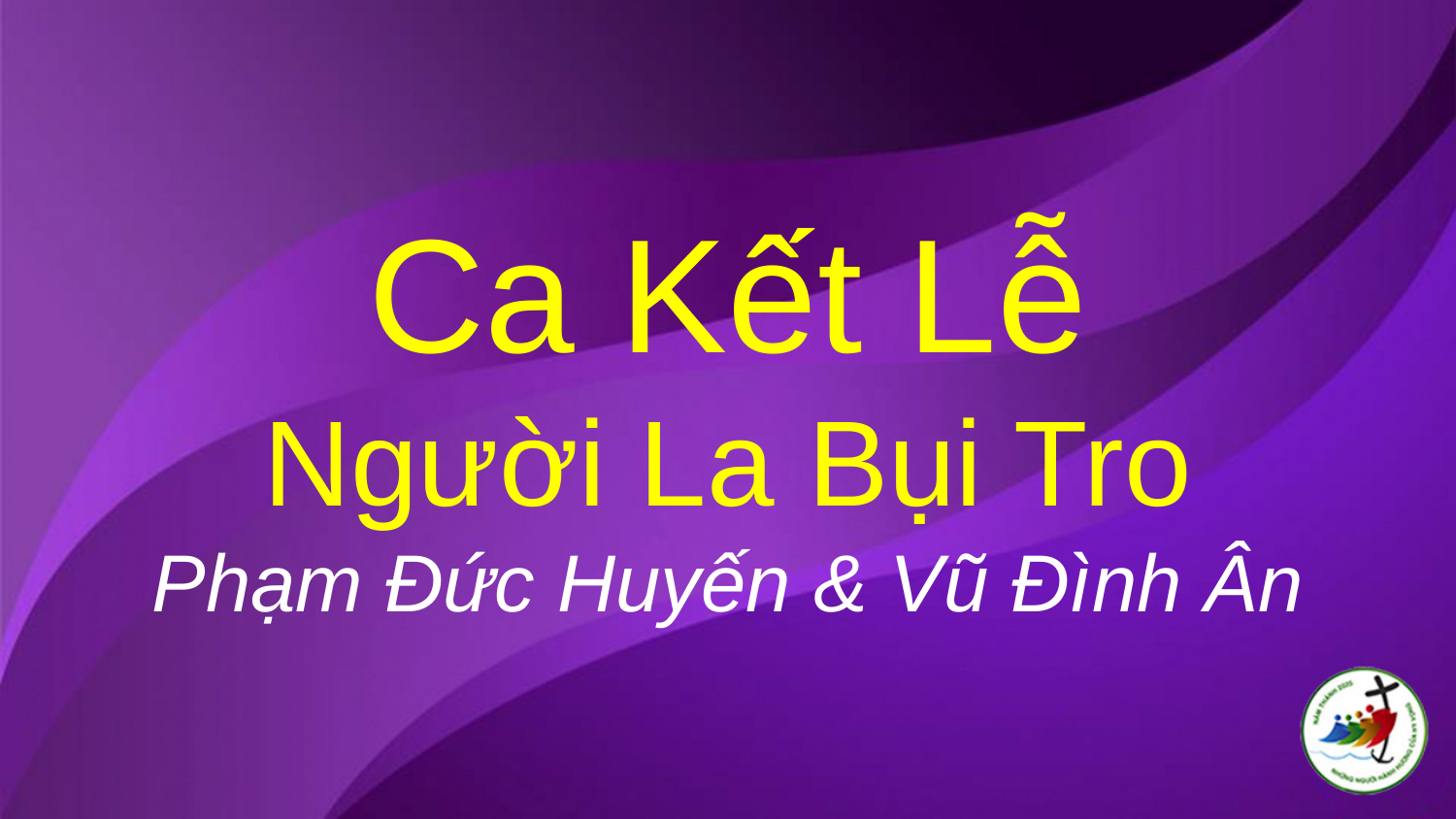

# Ca Kết Lễ Người La Bụi Tro Phạm Đức Huyến & Vũ Đình Ân